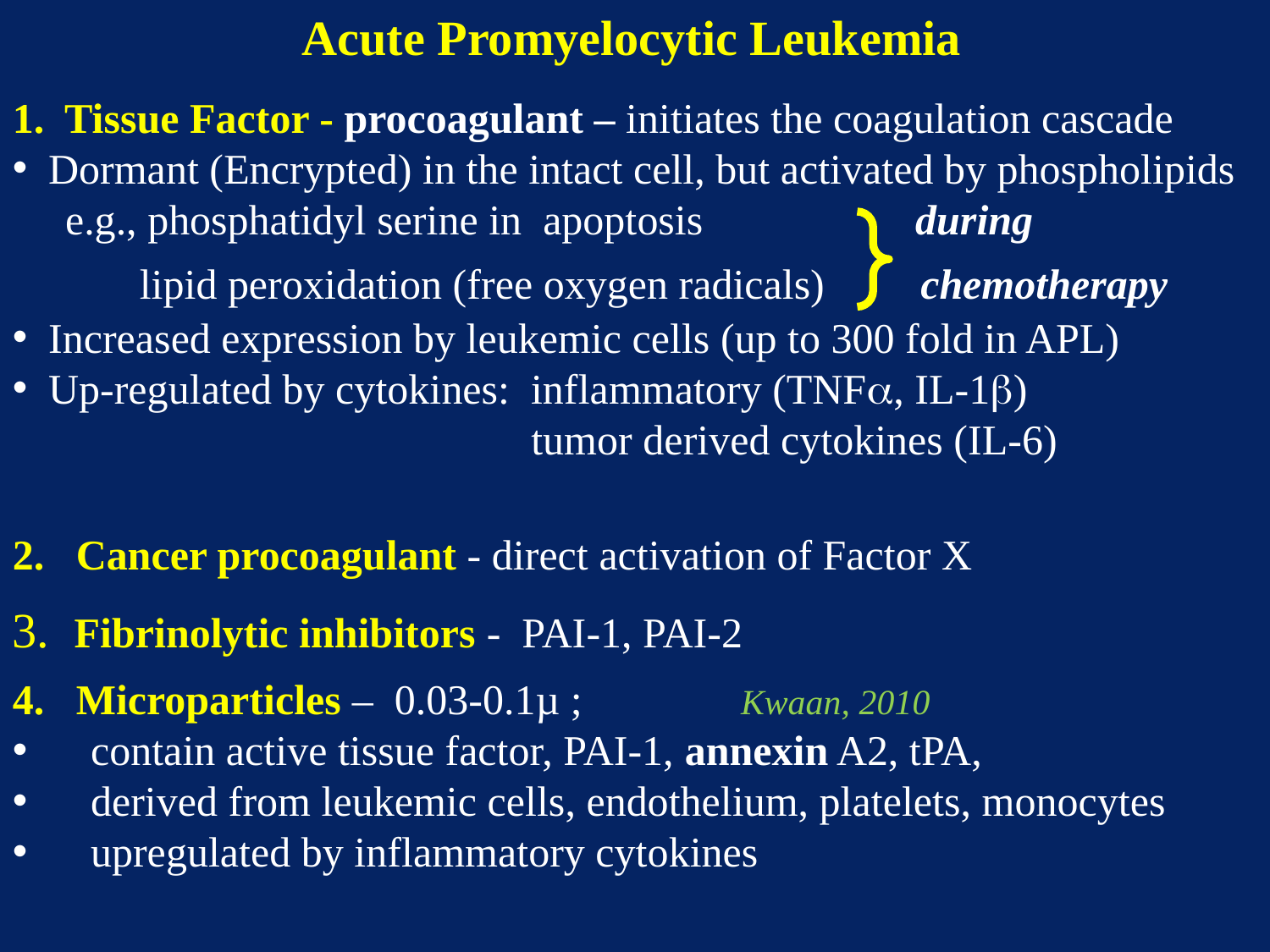

Acute Promyelocytic Leukemia
1.  Tissue Factor - procoagulant – initiates the coagulation cascade
  Dormant (Encrypted) in the intact cell, but activated by phospholipids
     e.g., phosphatidyl serine in  apoptosis                    during
            lipid peroxidation (free oxygen radicals)         chemotherapy
  Increased expression by leukemic cells (up to 300 fold in APL)
  Up-regulated by cytokines:  inflammatory (TNFα, IL-1β)
                                                 tumor derived cytokines (IL-6)

2.   Cancer procoagulant - direct activation of Factor X
3.   Fibrinolytic inhibitors -  PAI-1, PAI-2
Microparticles –  0.03-0.1µ ;               Kwaan, 2010
      contain active tissue factor, PAI-1, annexin A2, tPA,
      derived from leukemic cells, endothelium, platelets, monocytes
      upregulated by inflammatory cytokines